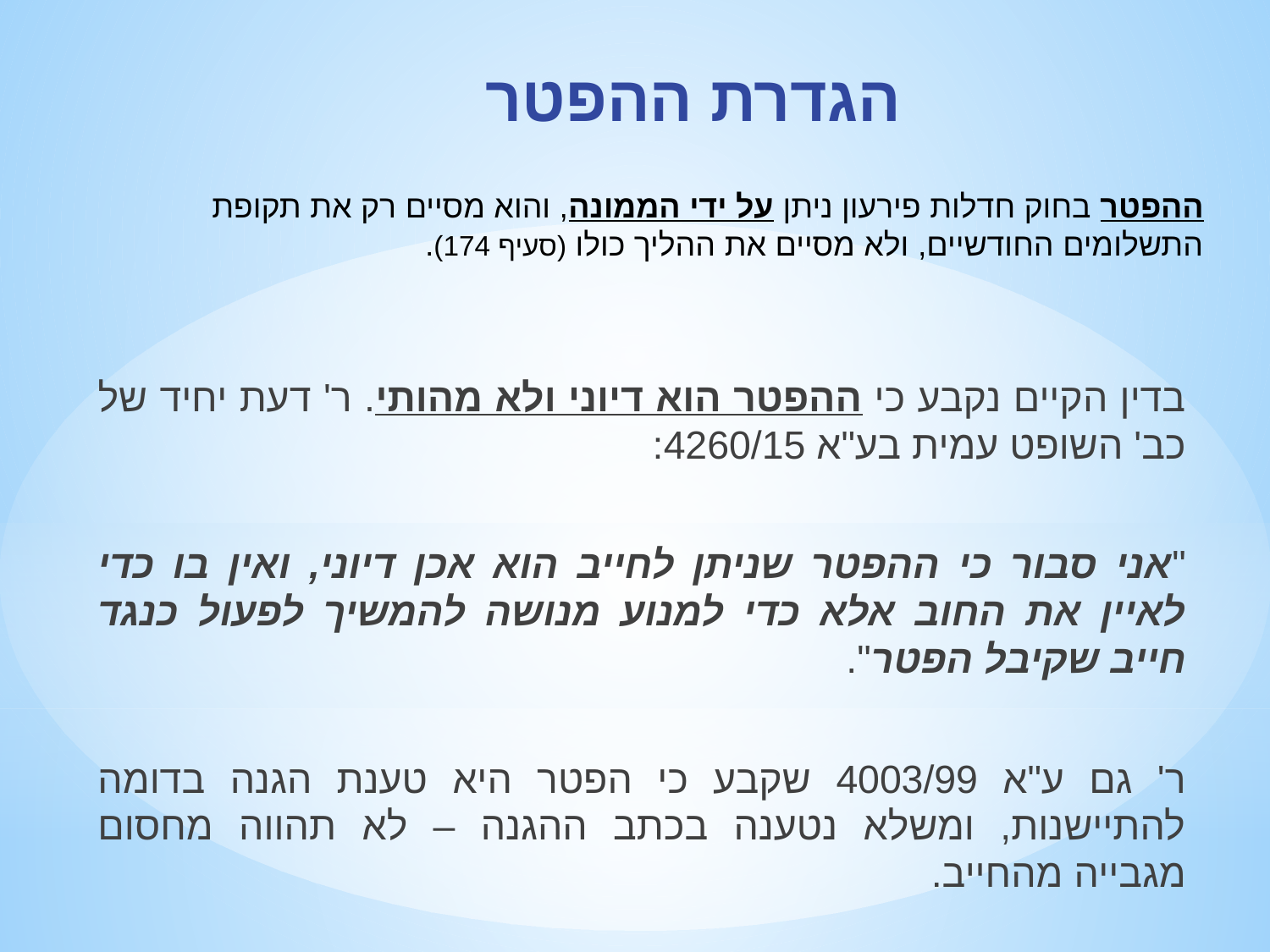

הגדרת ההפטר

ההפטר בחוק חדלות פירעון ניתן על ידי הממונה, והוא מסיים רק את תקופת התשלומים החודשיים, ולא מסיים את ההליך כולו (סעיף 174).

בדין הקיים נקבע כי ההפטר הוא דיוני ולא מהותי. ר' דעת יחיד של כב' השופט עמית בע"א 4260/15:

"אני סבור כי ההפטר שניתן לחייב הוא אכן דיוני, ואין בו כדי לאיין את החוב אלא כדי למנוע מנושה להמשיך לפעול כנגד חייב שקיבל הפטר".

ר' גם ע"א 4003/99 שקבע כי הפטר היא טענת הגנה בדומה להתיישנות, ומשלא נטענה בכתב ההגנה – לא תהווה מחסום מגבייה מהחייב.